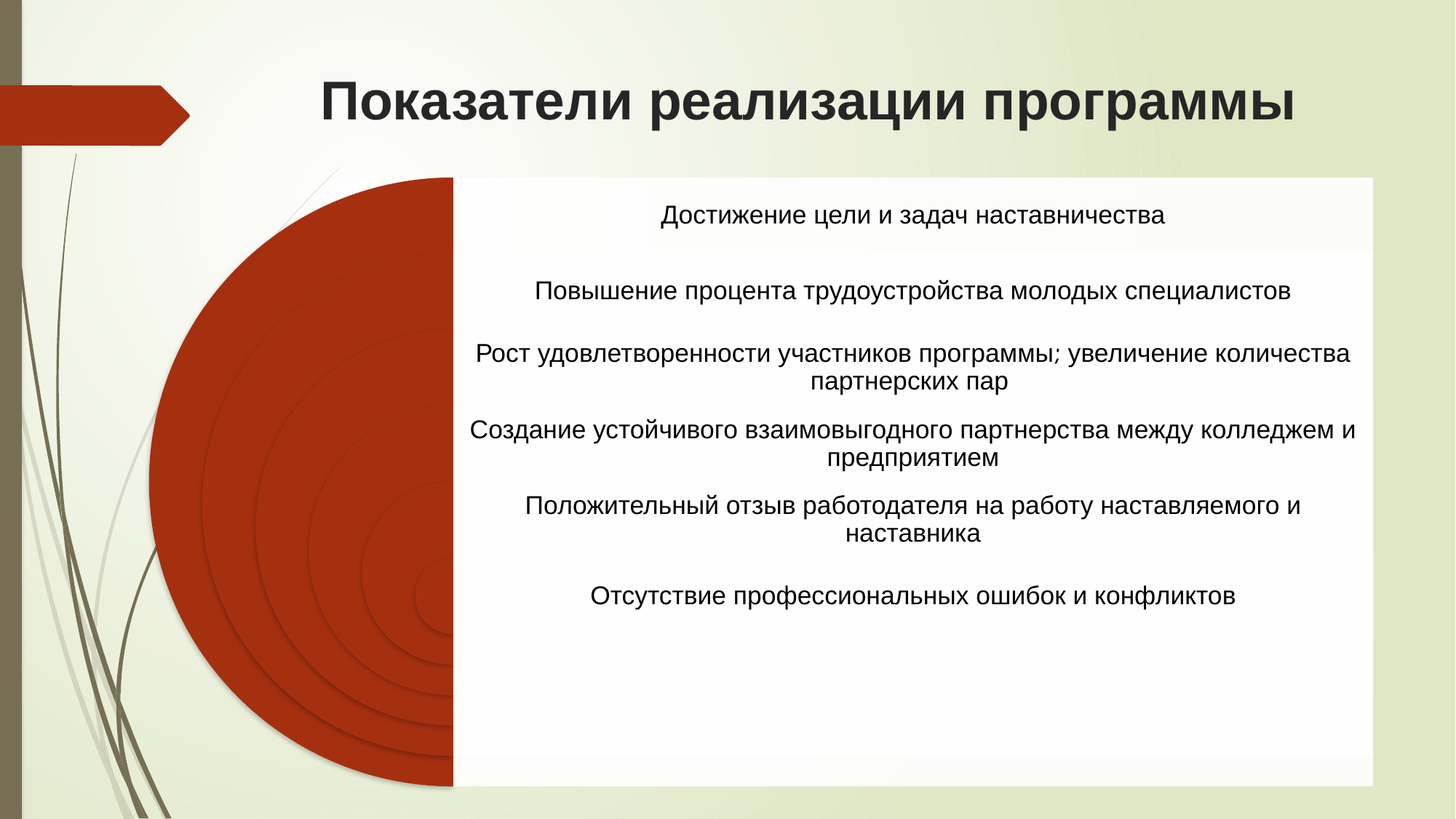

# Показатели реализации программы
Достижение цели и задач наставничества
Повышение процента трудоустройства молодых специалистов
Рост удовлетворенности участников программы; увеличение количества партнерских пар
Создание устойчивого взаимовыгодного партнерства между колледжем и предприятием
Положительный отзыв работодателя на работу наставляемого и наставника
Отсутствие профессиональных ошибок и конфликтов